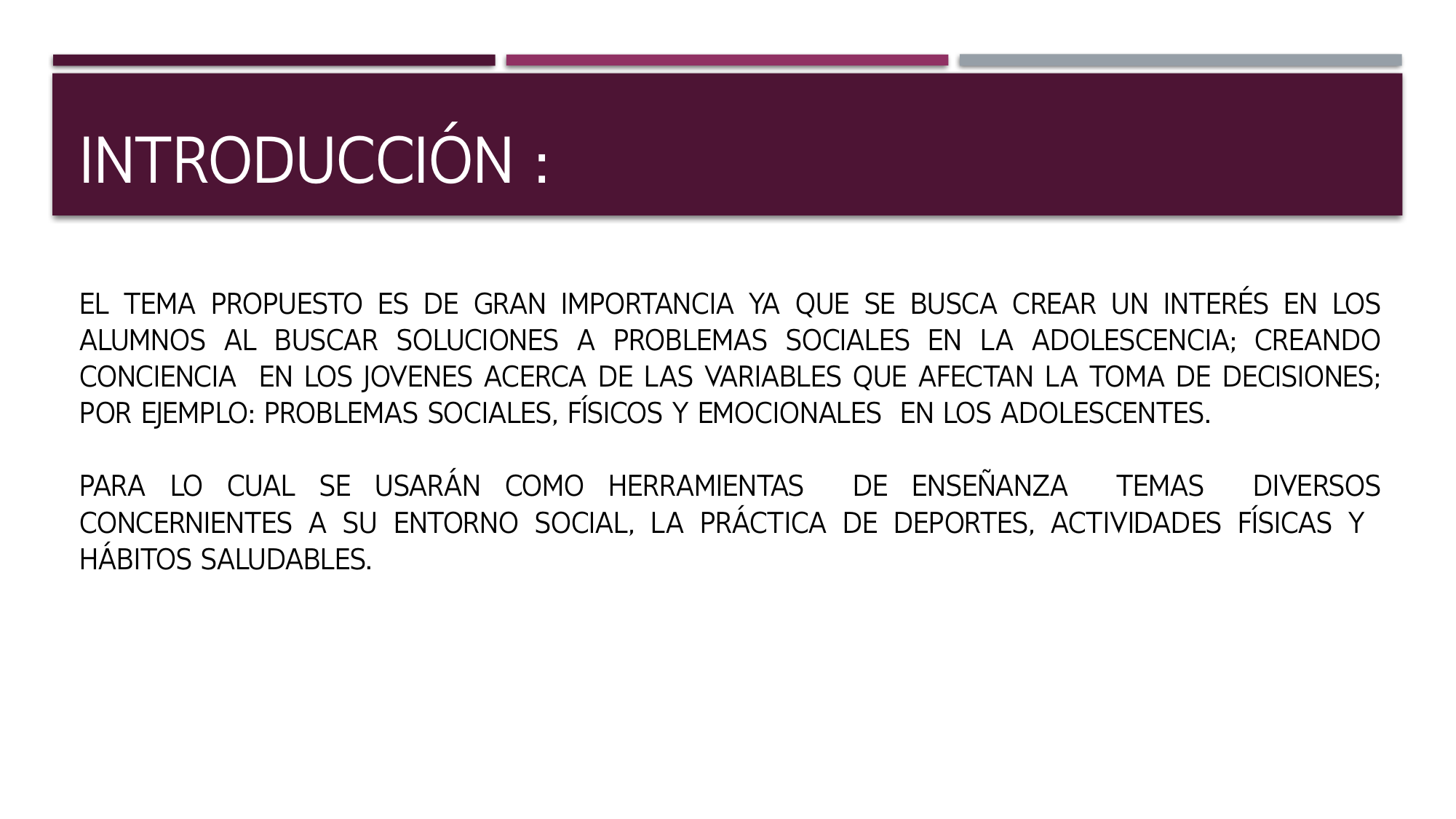

INTRODUCCIÓN :

EL TEMA PROPUESTO ES DE GRAN IMPORTANCIA YA QUE SE BUSCA CREAR UN INTERÉS EN LOS ALUMNOS AL BUSCAR SOLUCIONES A PROBLEMAS SOCIALES EN LA ADOLESCENCIA; CREANDO CONCIENCIA  EN LOS JOVENES ACERCA DE LAS VARIABLES QUE AFECTAN LA TOMA DE DECISIONES; POR EJEMPLO: PROBLEMAS SOCIALES, FÍSICOS Y EMOCIONALES  EN LOS ADOLESCENTES.

PARA LO CUAL SE USARÁN COMO HERRAMIENTAS  DE ENSEÑANZA  TEMAS  DIVERSOS CONCERNIENTES A SU ENTORNO SOCIAL, LA PRÁCTICA DE DEPORTES, ACTIVIDADES FÍSICAS Y  HÁBITOS SALUDABLES.